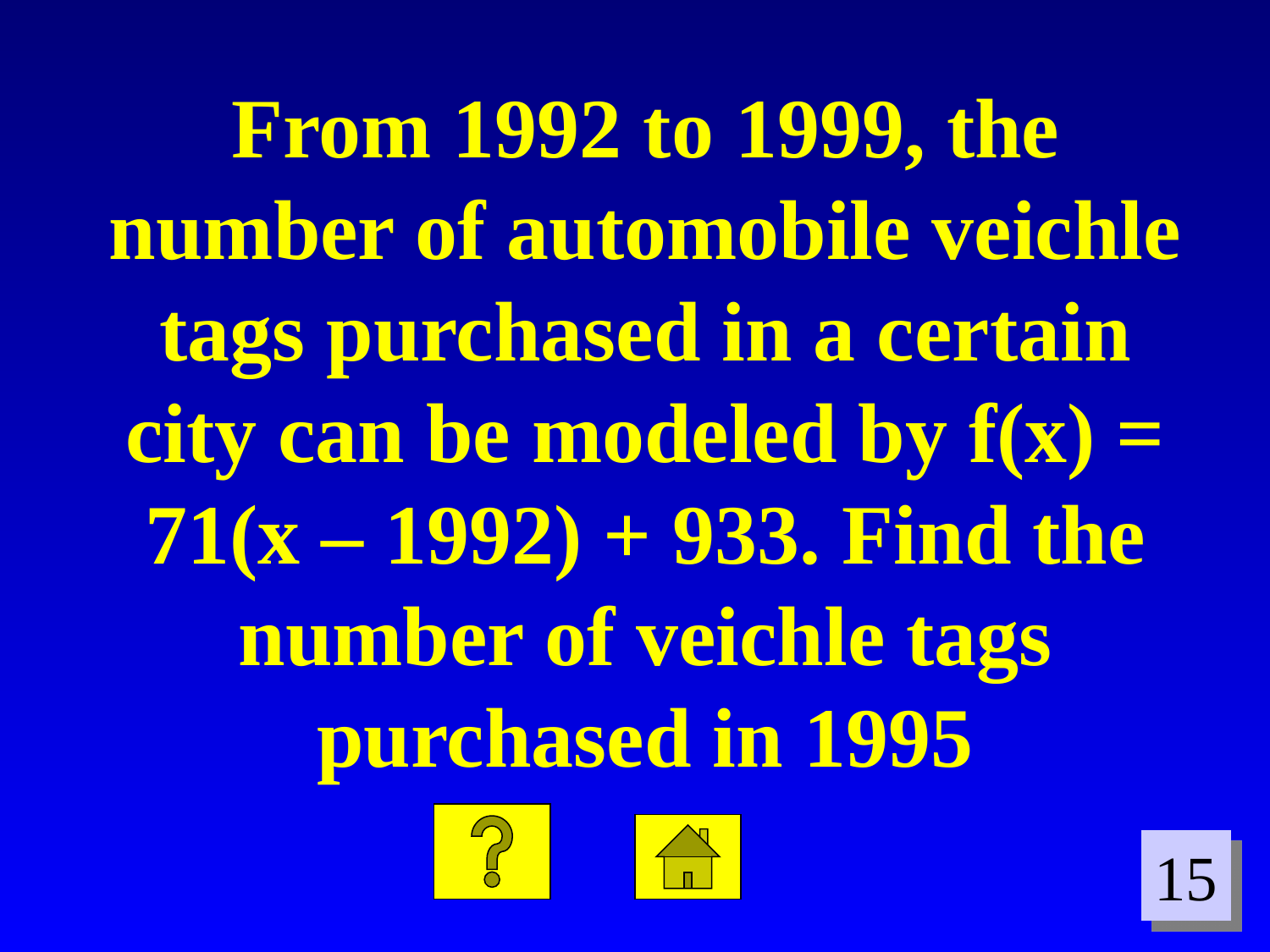

From 1992 to 1999, the number of automobile veichle tags purchased in a certain city can be modeled by f(x) = 71(x – 1992) + 933. Find the number of veichle tags purchased in 1995

15